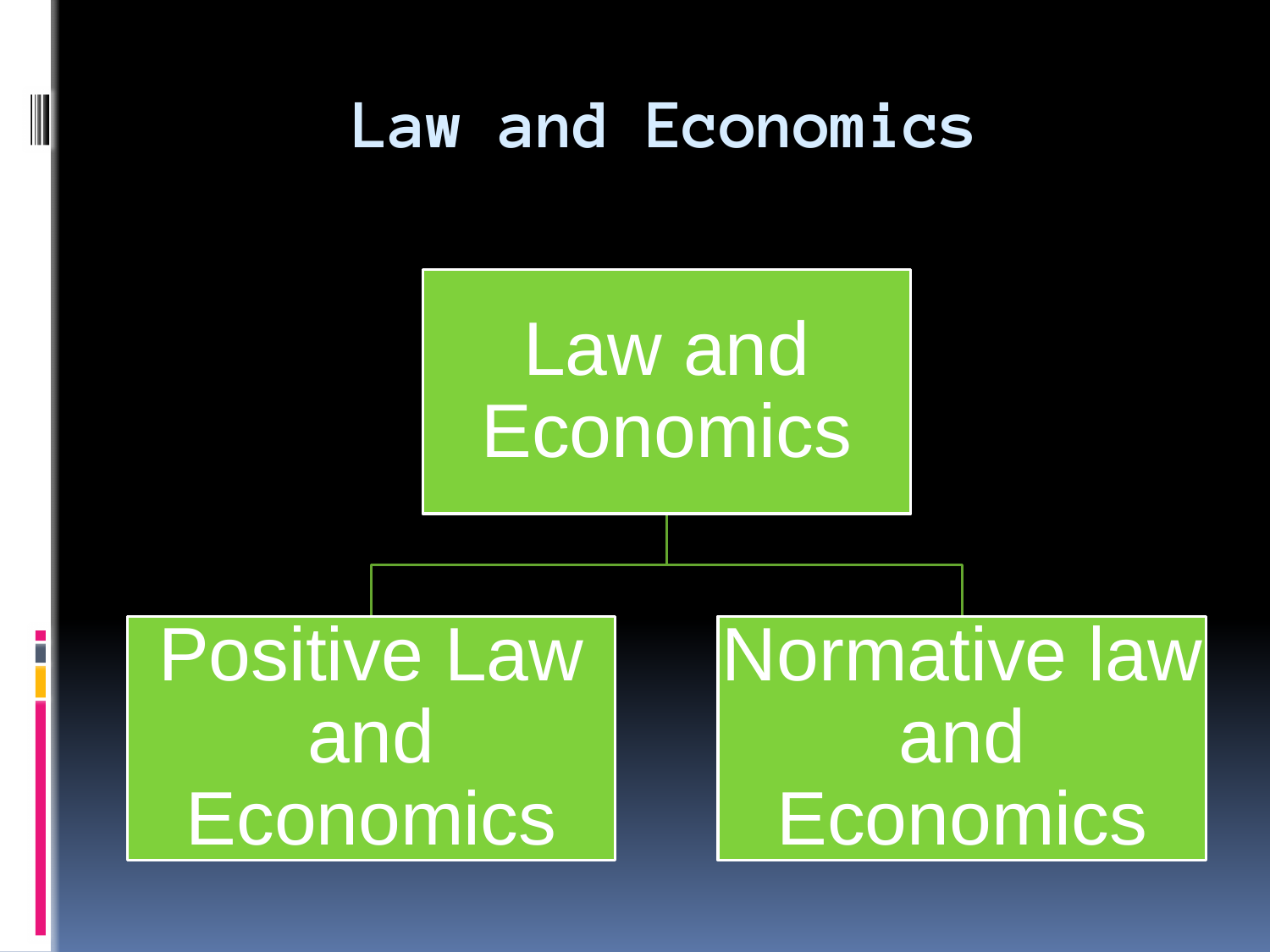

# Law and Economics
Law and Economics
Positive Law and Economics
Normative law and Economics